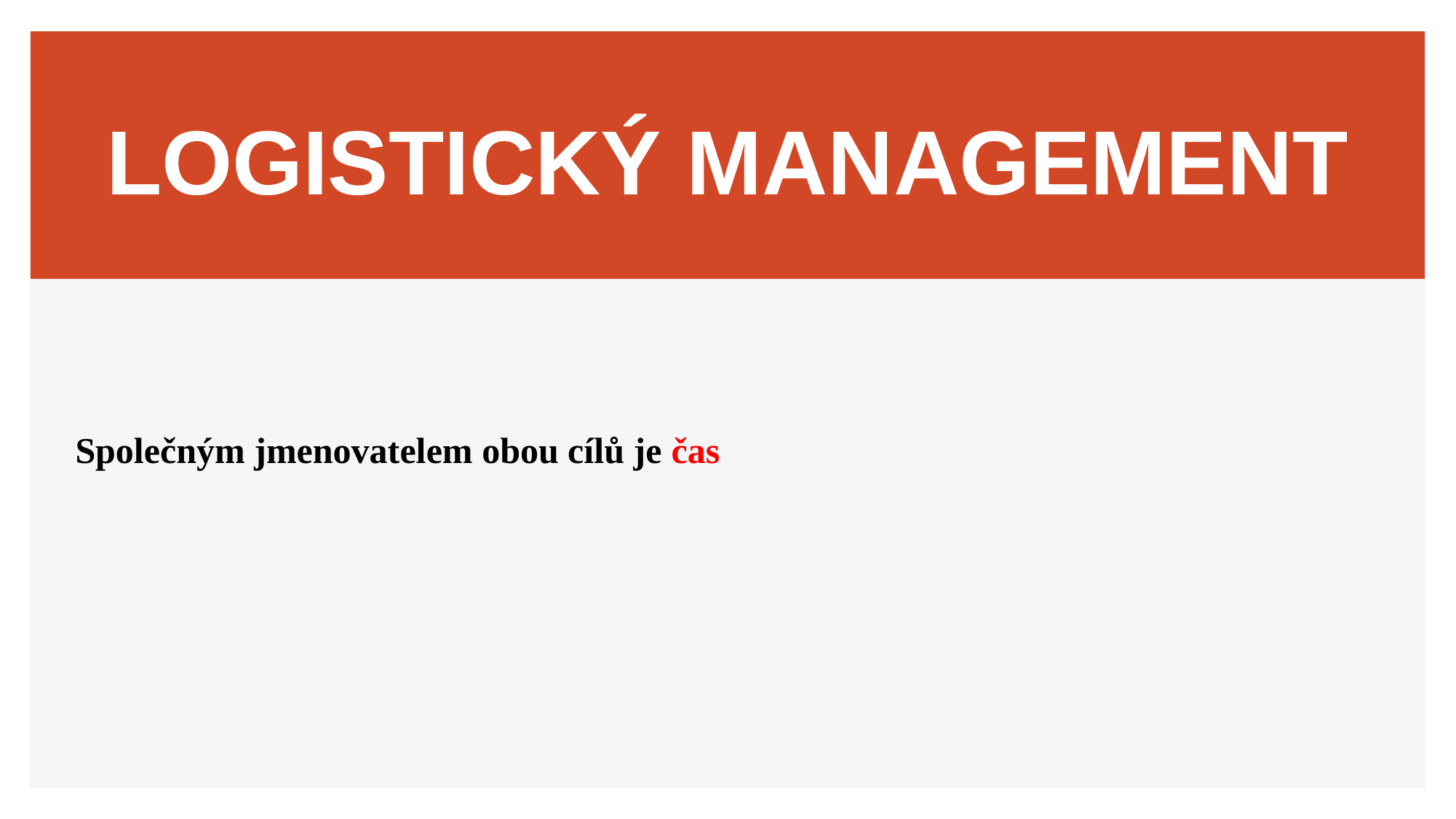

# LOGISTICKÝ MANAGEMENT
Společným jmenovatelem obou cílů je čas